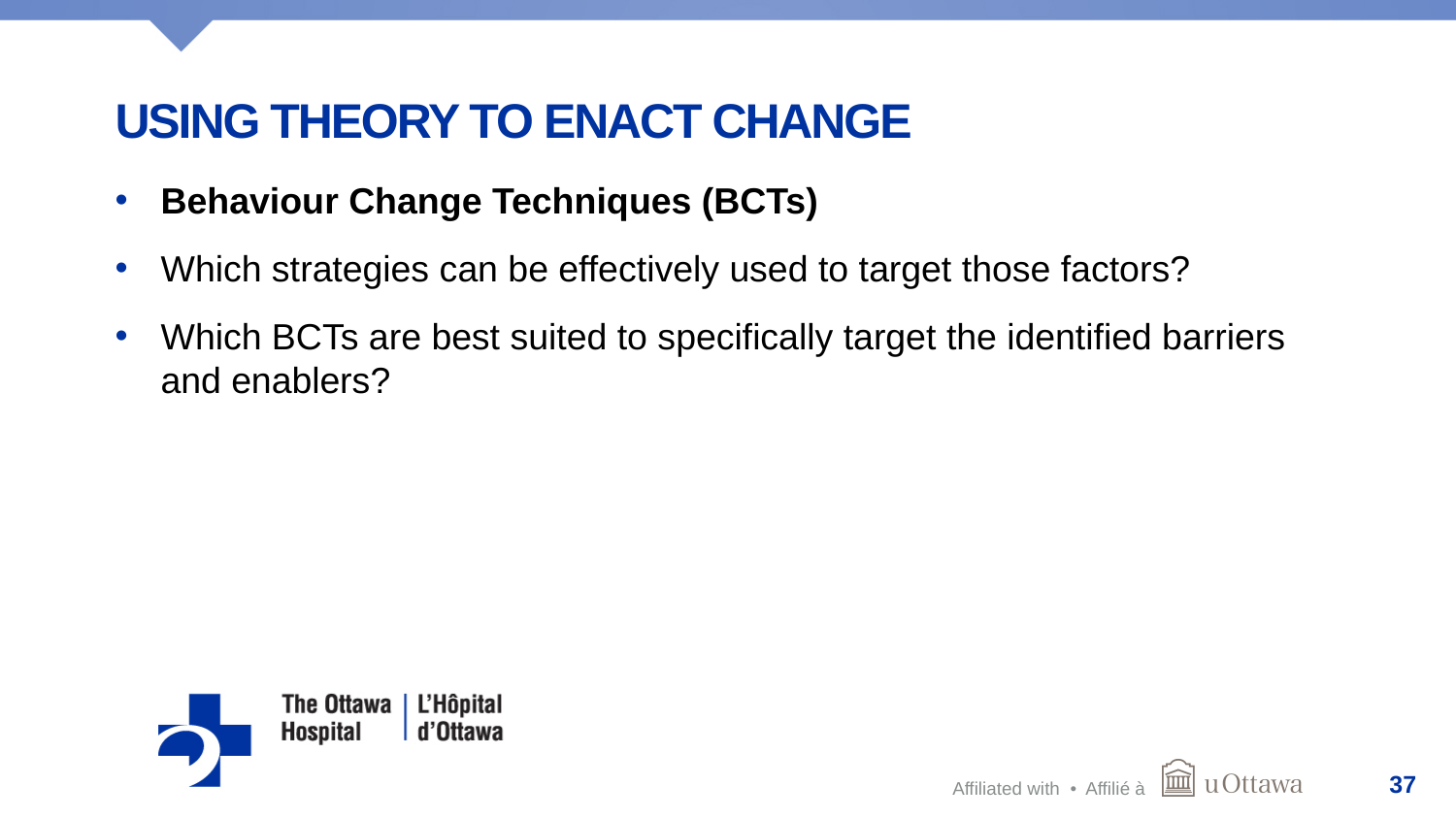

# Using Theory to Enact Change
Behaviour Change Techniques (BCTs)
Which strategies can be effectively used to target those factors?
Which BCTs are best suited to specifically target the identified barriers and enablers?

37